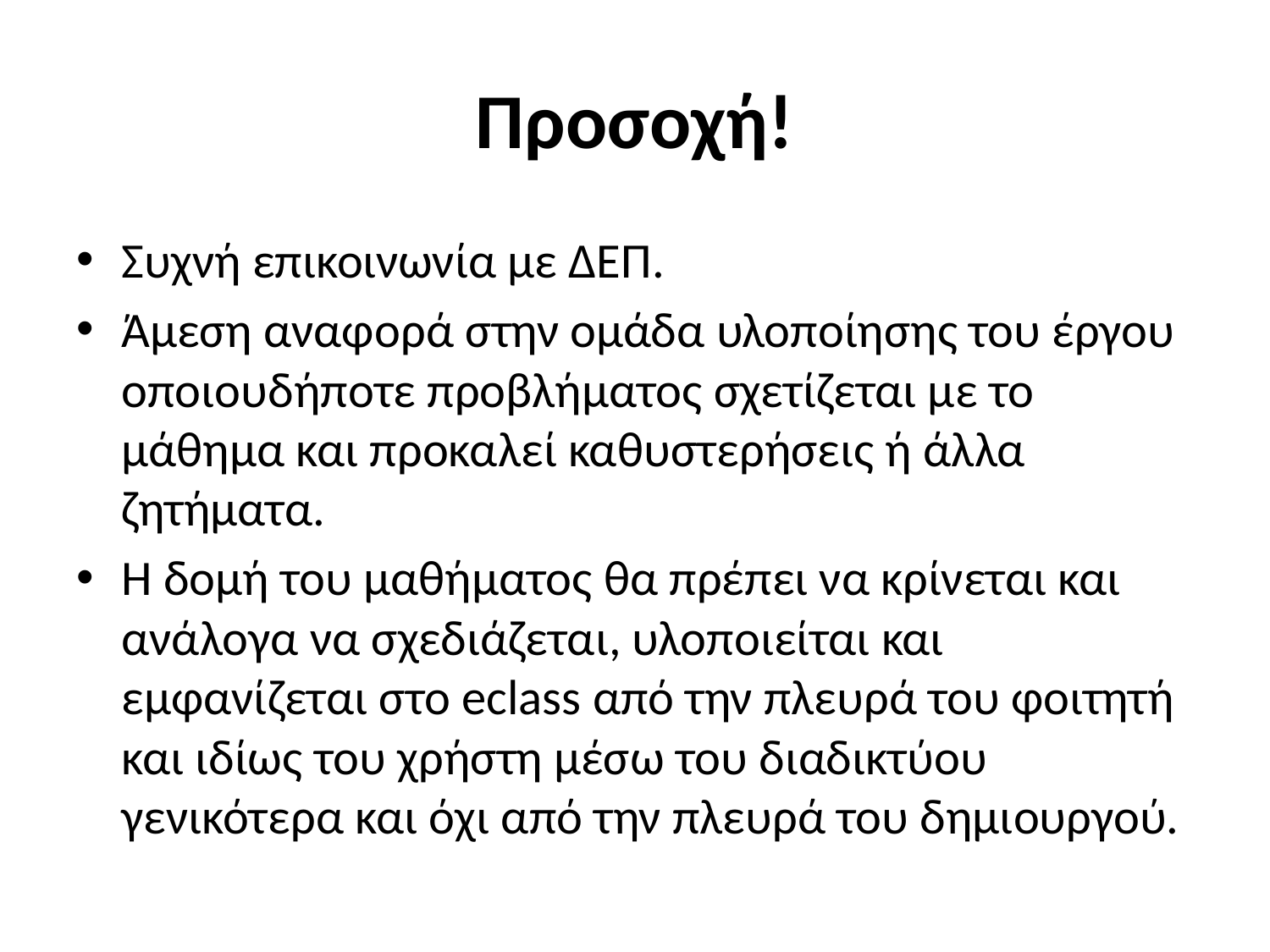

# Προσοχή!
Συχνή επικοινωνία με ΔΕΠ.
Άμεση αναφορά στην ομάδα υλοποίησης του έργου οποιουδήποτε προβλήματος σχετίζεται με το μάθημα και προκαλεί καθυστερήσεις ή άλλα ζητήματα.
H δομή του μαθήματος θα πρέπει να κρίνεται και ανάλογα να σχεδιάζεται, υλοποιείται και εμφανίζεται στο eclass από την πλευρά του φοιτητή και ιδίως του χρήστη μέσω του διαδικτύου γενικότερα και όχι από την πλευρά του δημιουργού.